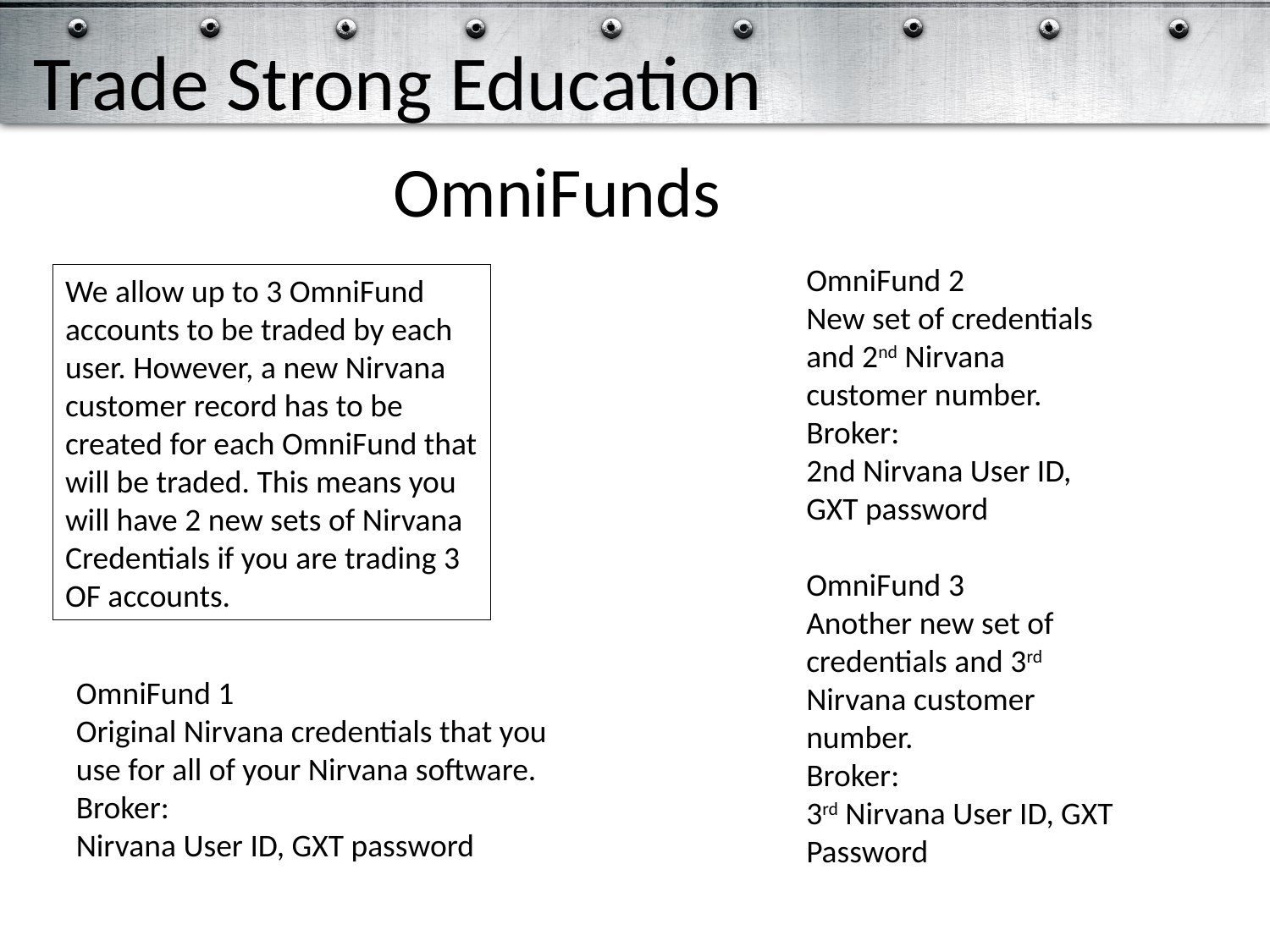

# Trade Strong Education
OmniFunds
OmniFund 2
New set of credentials and 2nd Nirvana customer number.
Broker:
2nd Nirvana User ID, GXT password

OmniFund 3
Another new set of credentials and 3rd Nirvana customer number.
Broker:
3rd Nirvana User ID, GXT Password

We allow up to 3 OmniFund accounts to be traded by each user. However, a new Nirvana customer record has to be created for each OmniFund that will be traded. This means you will have 2 new sets of Nirvana Credentials if you are trading 3 OF accounts.
OmniFund 1
Original Nirvana credentials that you use for all of your Nirvana software.
Broker:
Nirvana User ID, GXT password